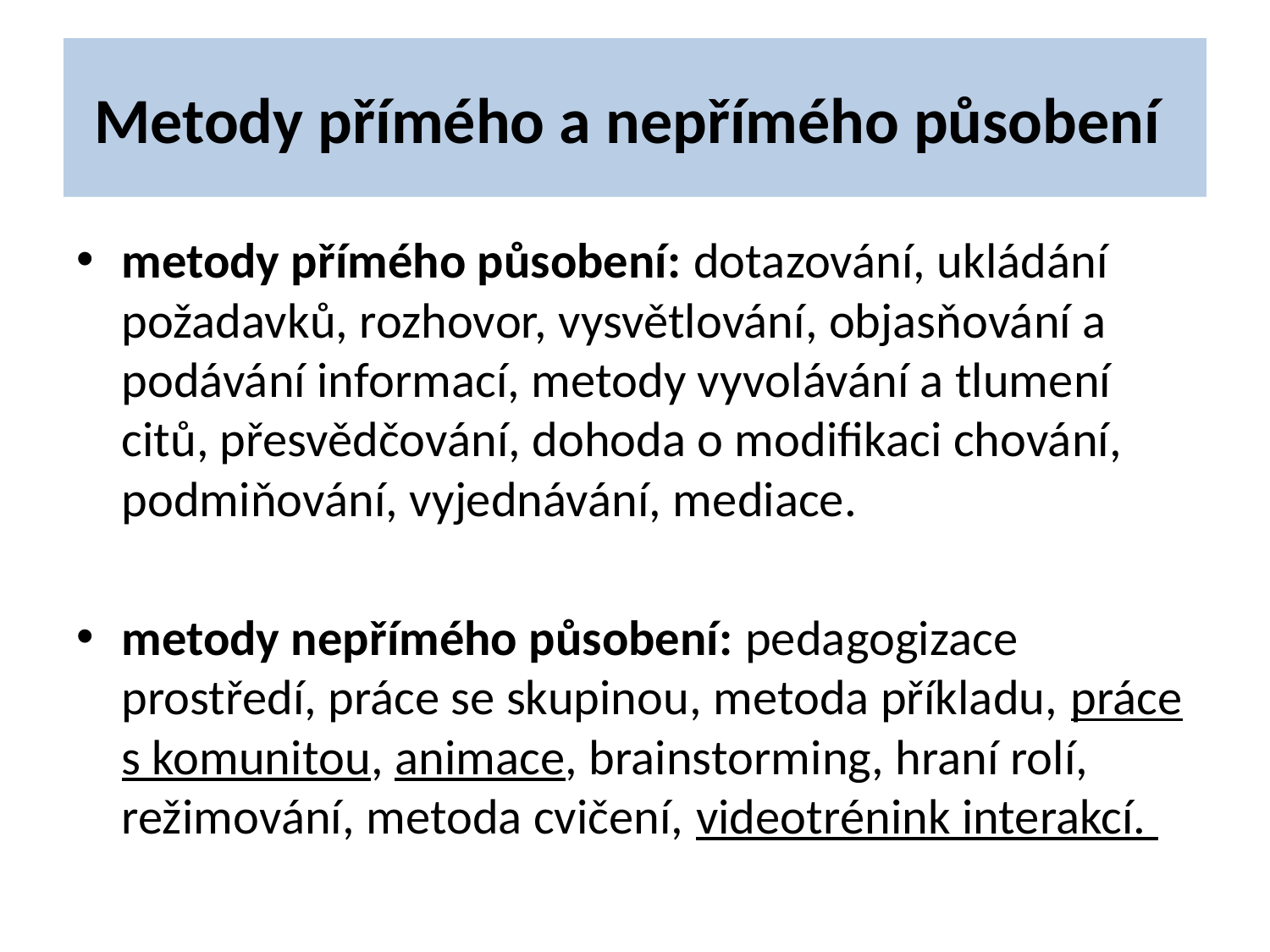

# Metody přímého a nepřímého působení
metody přímého působení: dotazování, ukládání požadavků, rozhovor, vysvětlování, objasňování a podávání informací, metody vyvolávání a tlumení citů, přesvědčování, dohoda o modifikaci chování, podmiňování, vyjednávání, mediace.

metody nepřímého působení: pedagogizace prostředí, práce se skupinou, metoda příkladu, práce s komunitou, animace, brainstorming, hraní rolí, režimování, metoda cvičení, videotrénink interakcí.